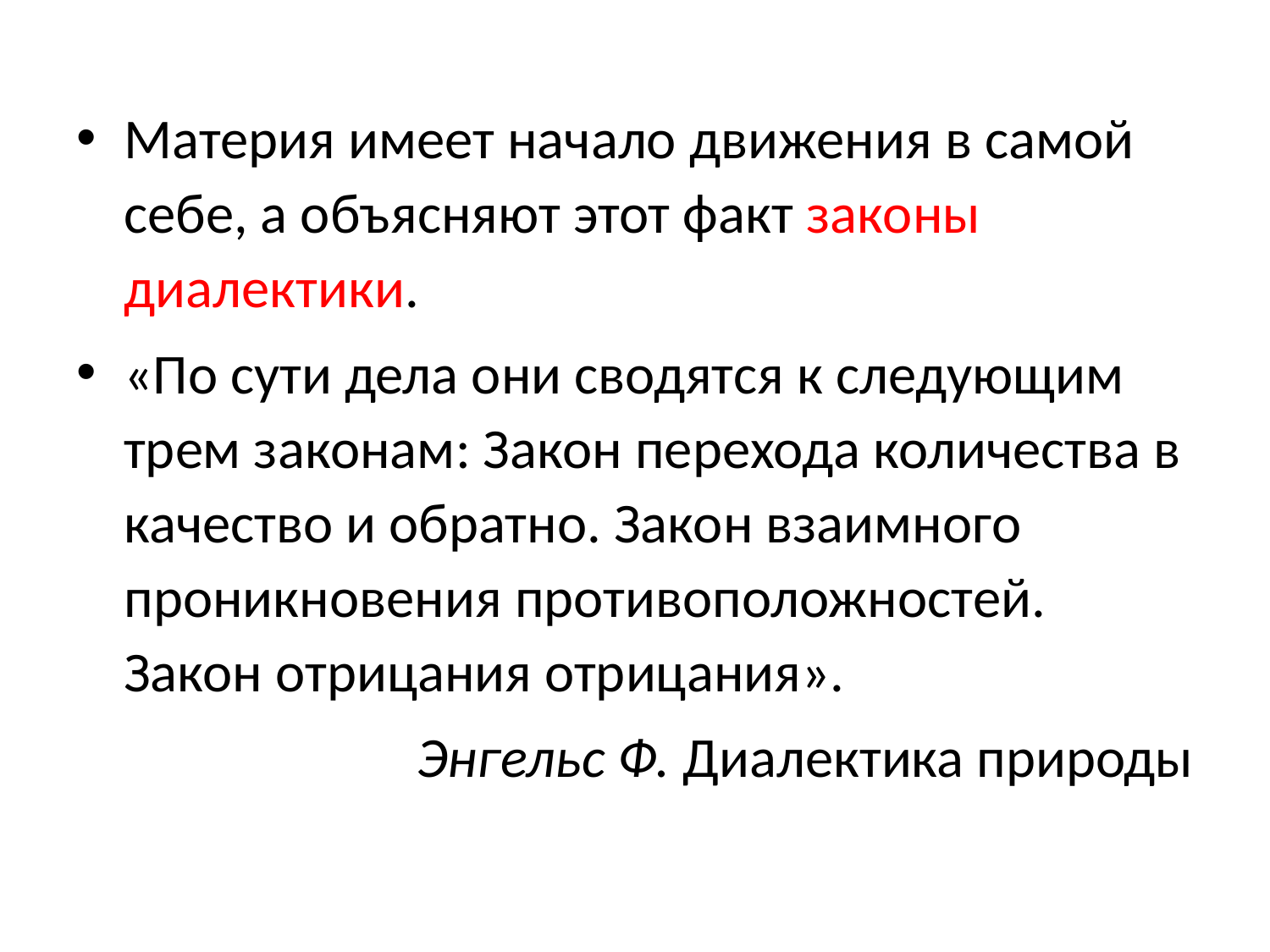

Материя имеет начало движения в самой себе, а объясняют этот факт законы диалектики.
«По сути дела они сводятся к следующим трем законам: Закон перехода количества в качество и обратно. Закон взаимного проникновения противоположностей. Закон отрицания отрицания».
Энгельс Ф. Диалектика природы